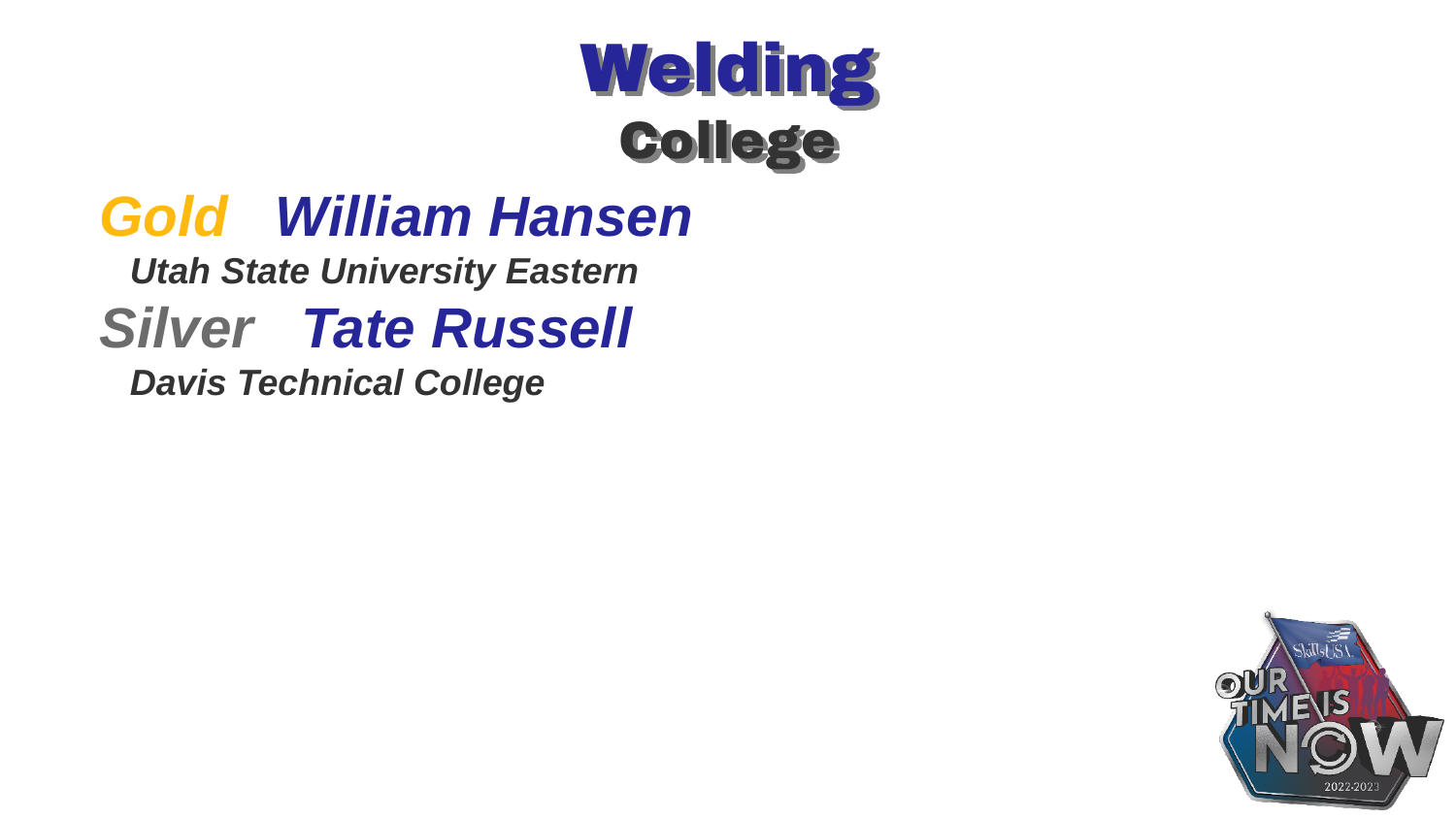

# Welding College
Gold   William Hansen
   Utah State University Eastern
Silver   Tate Russell
   Davis Technical College